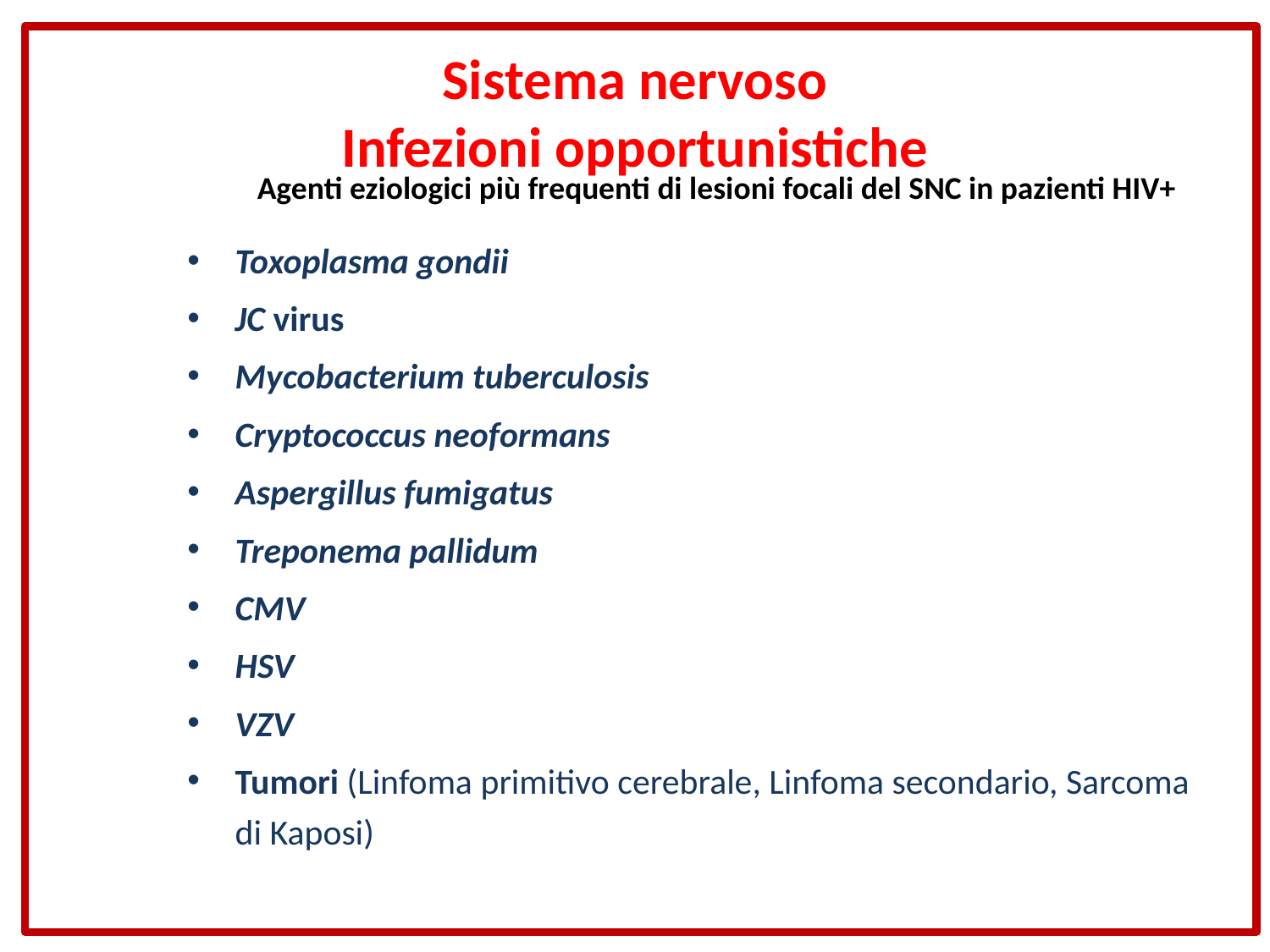

Sistema nervoso
Infezioni opportunistiche
Agenti eziologici più frequenti di lesioni focali del SNC in pazienti HIV+
Toxoplasma gondii
JC virus
Mycobacterium tuberculosis
Cryptococcus neoformans
Aspergillus fumigatus
Treponema pallidum
CMV
HSV
VZV
Tumori (Linfoma primitivo cerebrale, Linfoma secondario, Sarcoma di Kaposi)